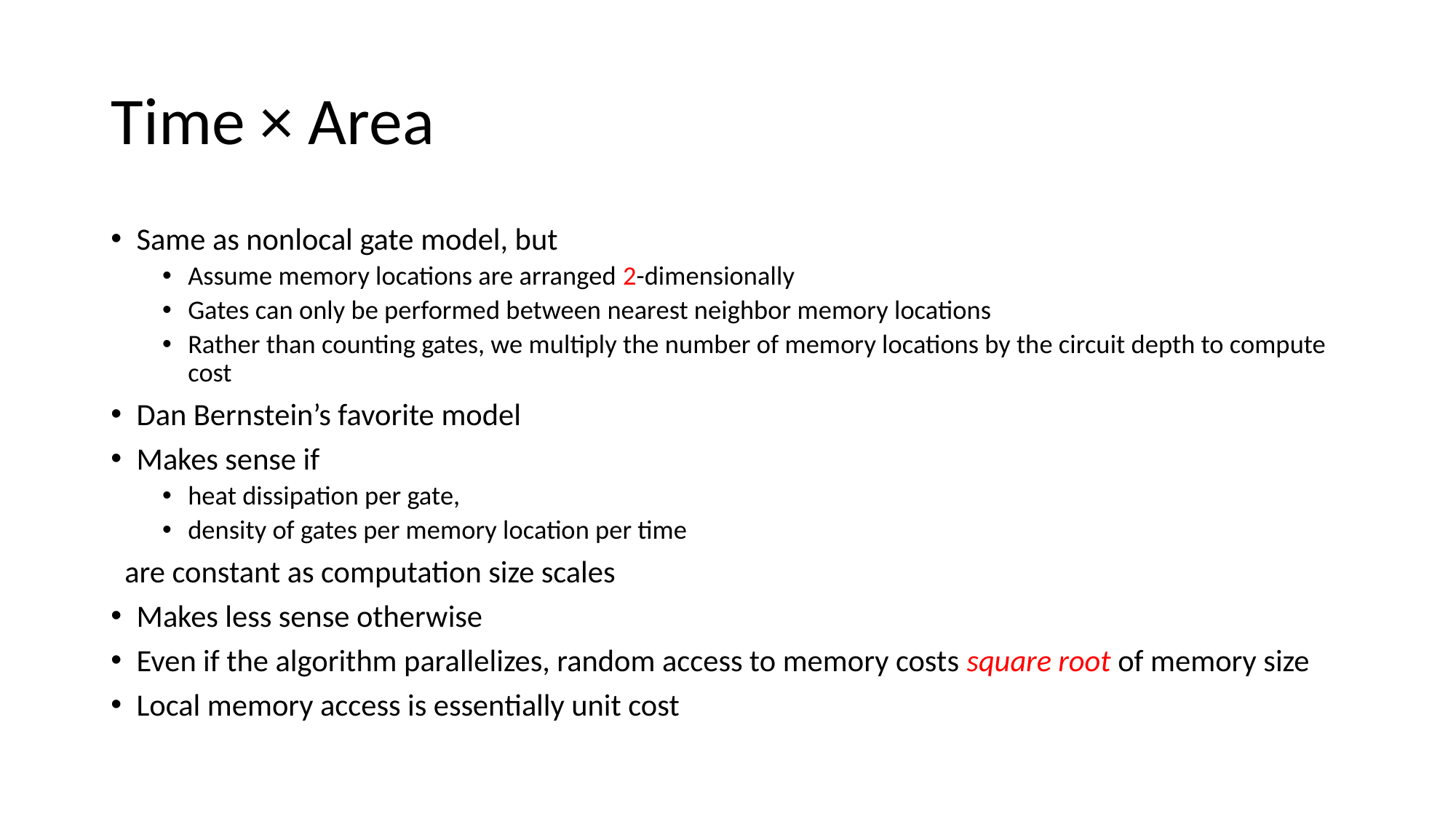

# Time × Area
Same as nonlocal gate model, but
Assume memory locations are arranged 2-dimensionally
Gates can only be performed between nearest neighbor memory locations
Rather than counting gates, we multiply the number of memory locations by the circuit depth to compute cost
Dan Bernstein’s favorite model
Makes sense if
heat dissipation per gate,
density of gates per memory location per time
  are constant as computation size scales
Makes less sense otherwise
Even if the algorithm parallelizes, random access to memory costs square root of memory size
Local memory access is essentially unit cost